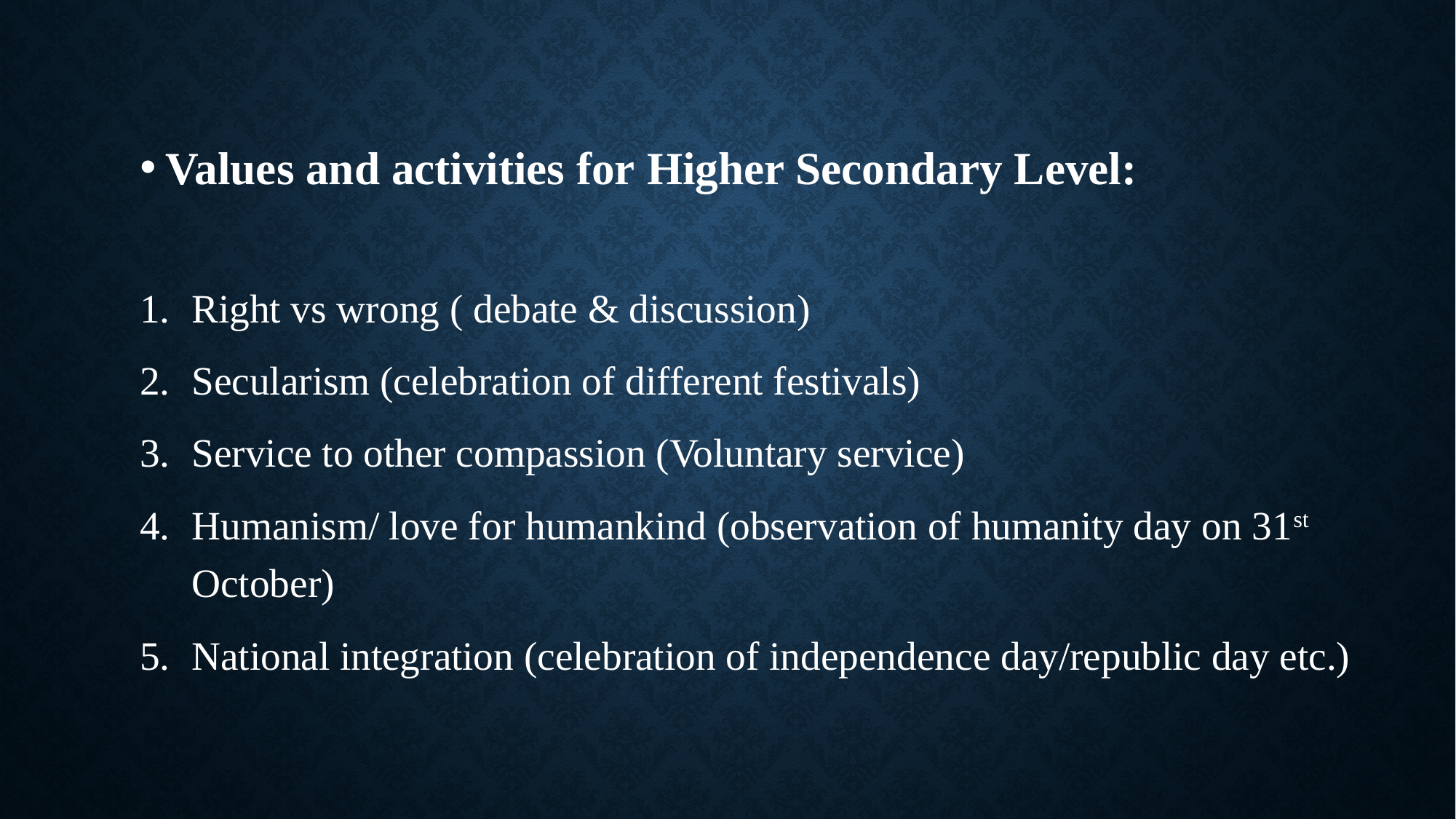

Values and activities for Higher Secondary Level:

Right vs wrong ( debate & discussion)
Secularism (celebration of different festivals)
Service to other compassion (Voluntary service)
Humanism/ love for humankind (observation of humanity day on 31st October)
National integration (celebration of independence day/republic day etc.)